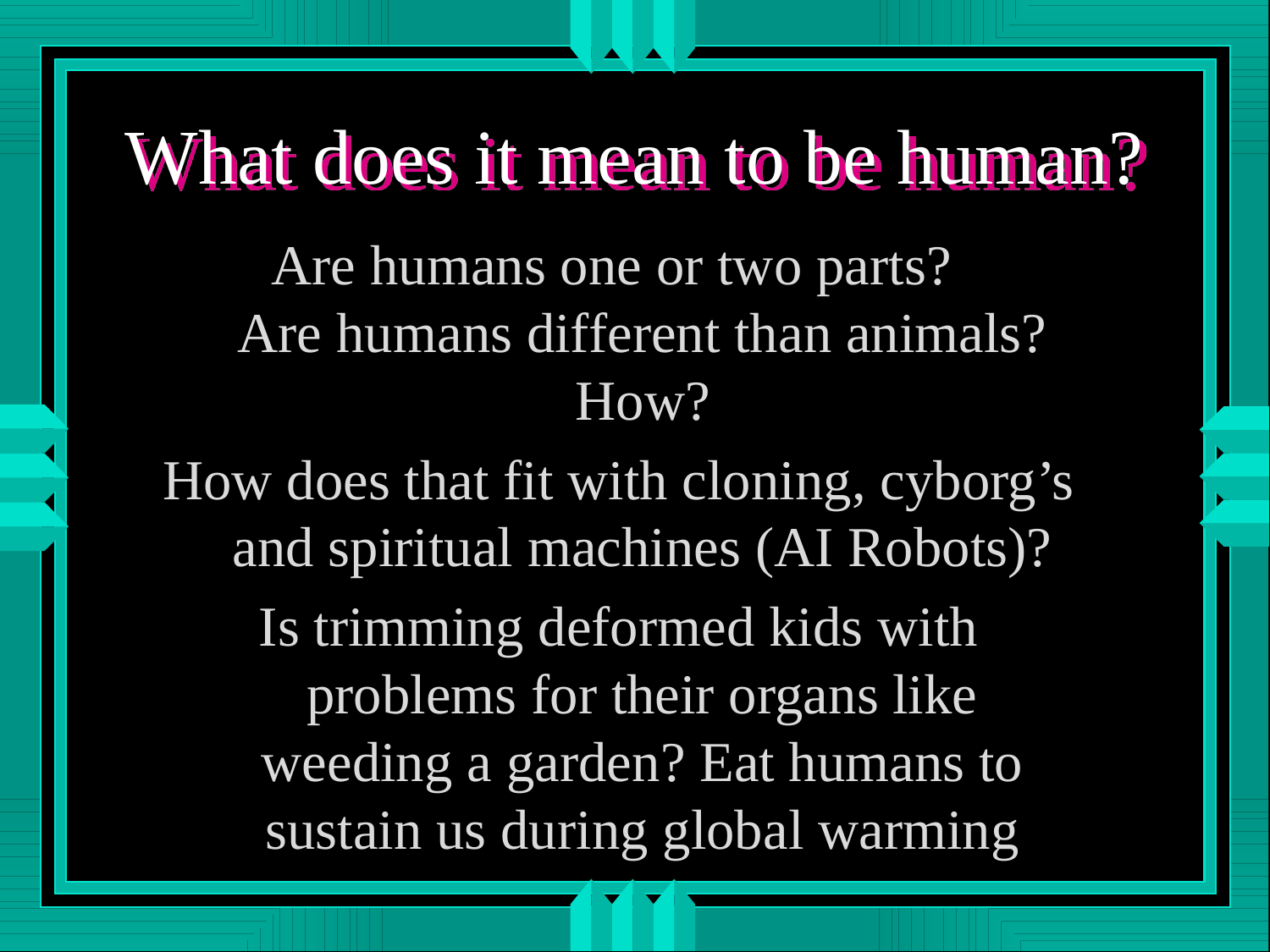

# What does it mean to be human?
Are humans one or two parts?
Are humans different than animals? How?
How does that fit with cloning, cyborg’s and spiritual machines (AI Robots)?
Is trimming deformed kids with problems for their organs like weeding a garden? Eat humans to sustain us during global warming